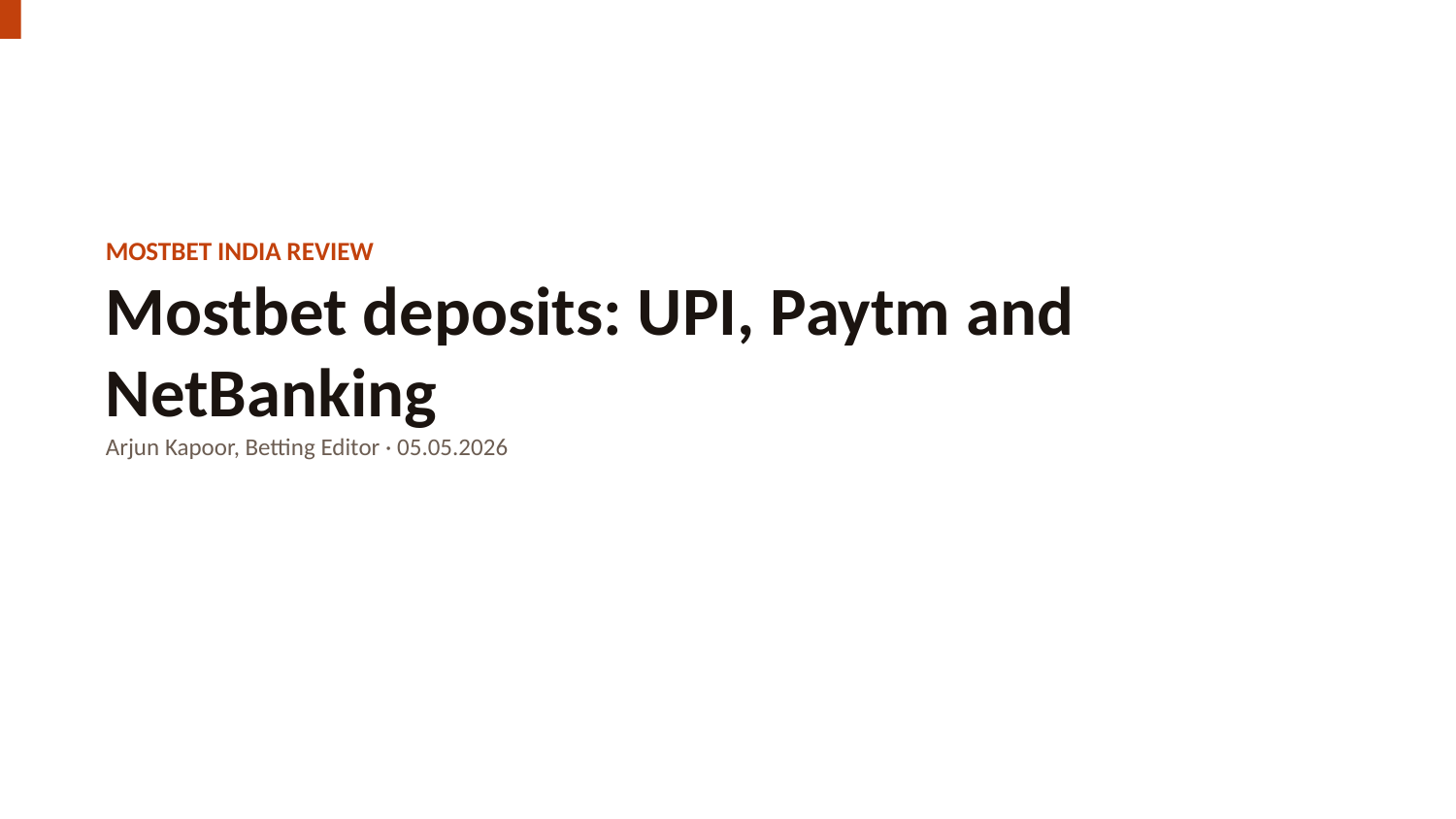

MOSTBET INDIA REVIEW
Mostbet deposits: UPI, Paytm and NetBanking
Arjun Kapoor, Betting Editor · 05.05.2026